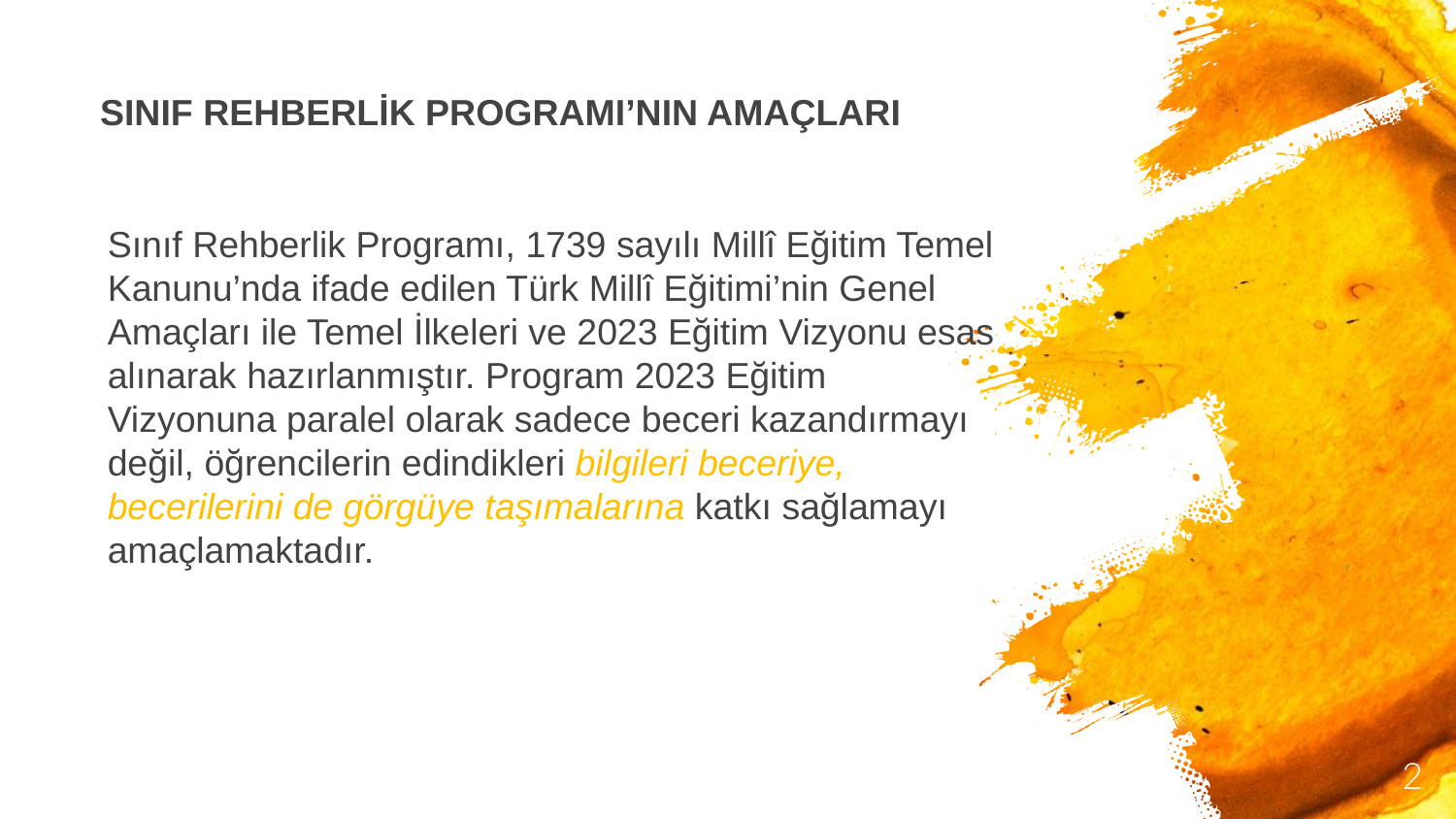

# SINIF REHBERLİK PROGRAMI’NIN AMAÇLARI
Sınıf Rehberlik Programı, 1739 sayılı Millî Eğitim Temel Kanunu’nda ifade edilen Türk Millî Eğitimi’nin Genel Amaçları ile Temel İlkeleri ve 2023 Eğitim Vizyonu esas alınarak hazırlanmıştır. Program 2023 Eğitim Vizyonuna paralel olarak sadece beceri kazandırmayı değil, öğrencilerin edindikleri bilgileri beceriye, becerilerini de görgüye taşımalarına katkı sağlamayı amaçlamaktadır.
2